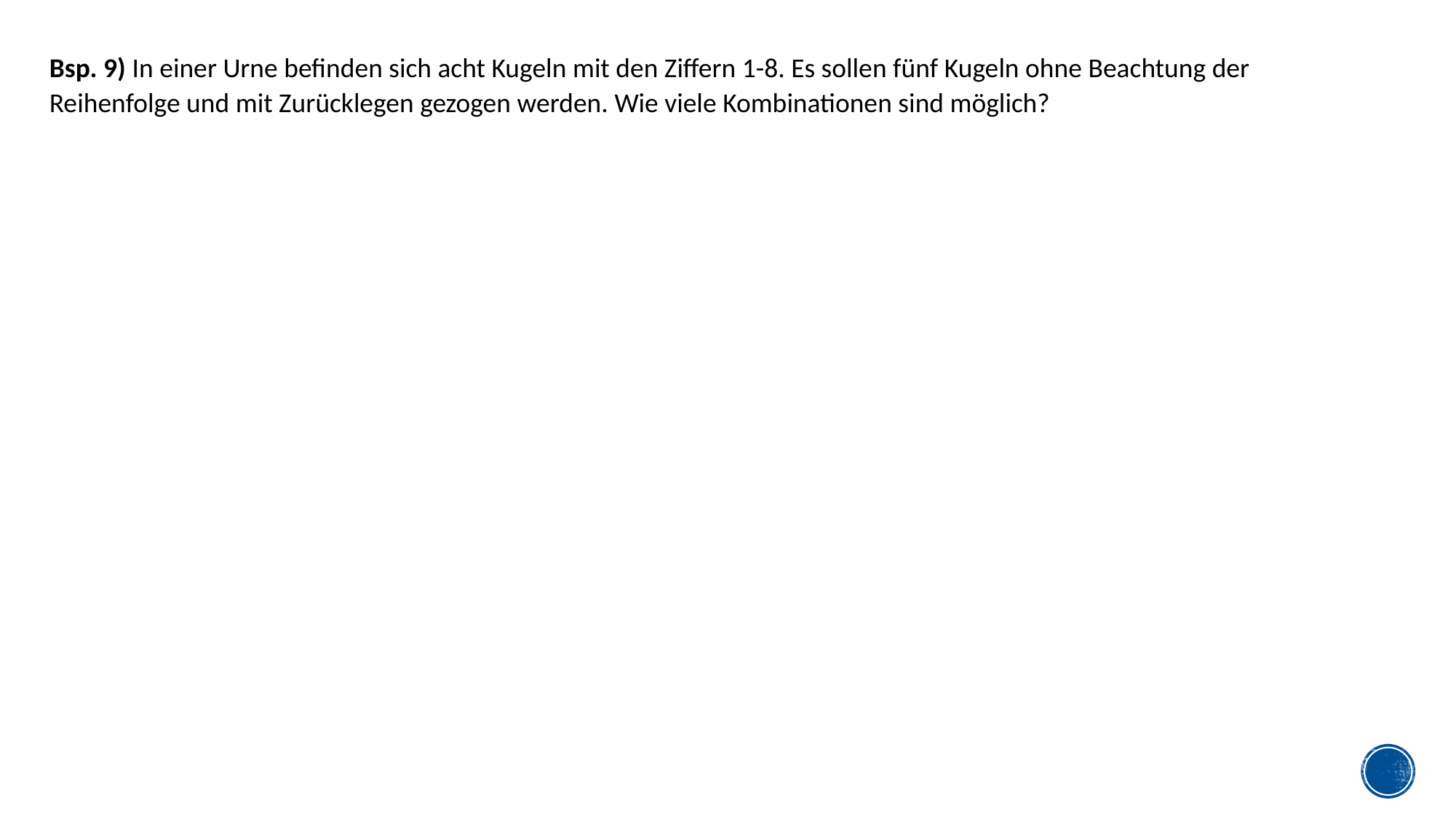

Bsp. 9) In einer Urne befinden sich acht Kugeln mit den Ziffern 1-8. Es sollen fünf Kugeln ohne Beachtung der Reihenfolge und mit Zurücklegen gezogen werden. Wie viele Kombinationen sind möglich?